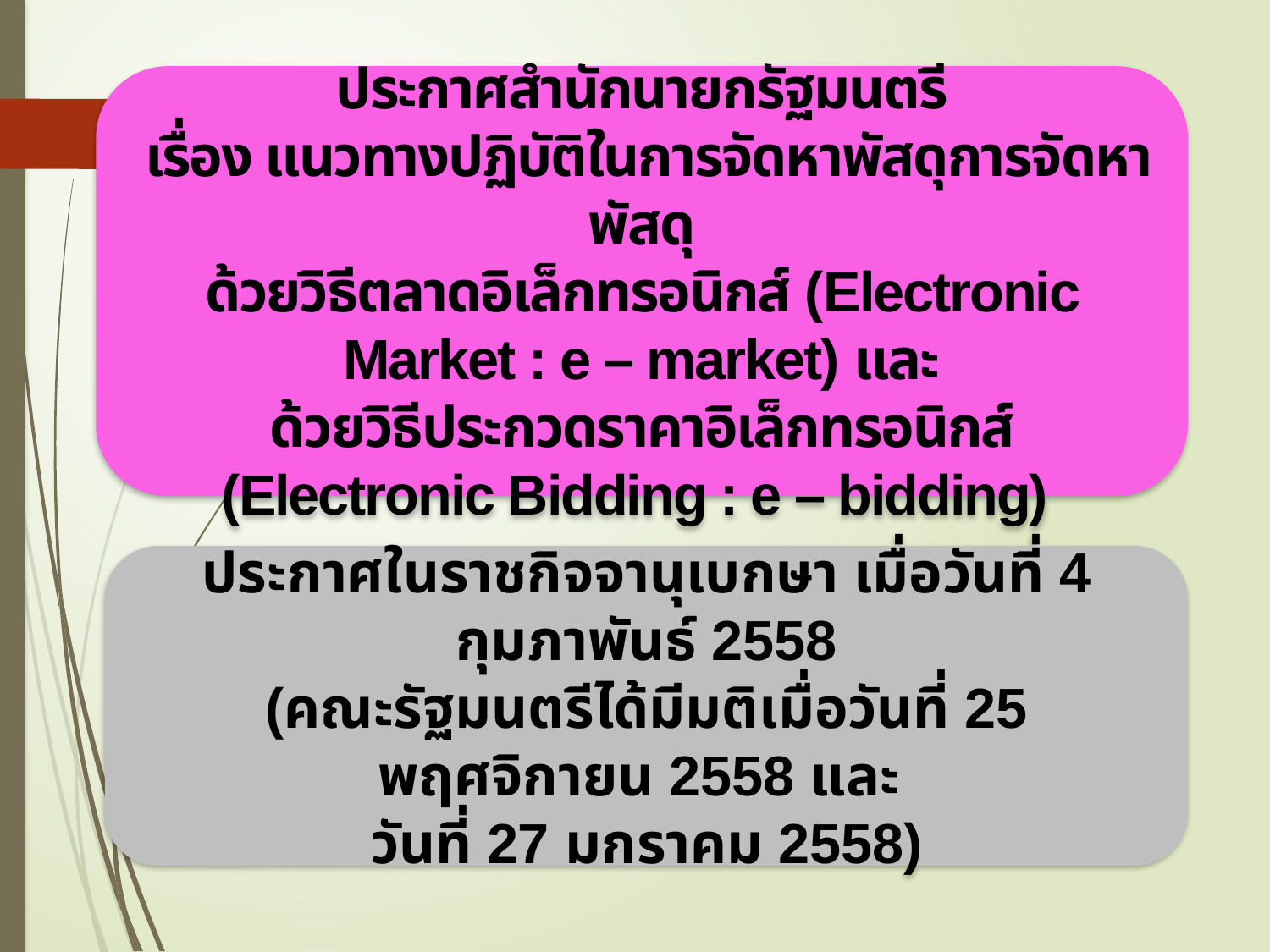

ประกาศสำนักนายกรัฐมนตรี
 เรื่อง แนวทางปฏิบัติในการจัดหาพัสดุการจัดหาพัสดุ
ด้วยวิธีตลาดอิเล็กทรอนิกส์ (Electronic Market : e – market) และ
ด้วยวิธีประกวดราคาอิเล็กทรอนิกส์ (Electronic Bidding : e – bidding)
ประกาศในราชกิจจานุเบกษา เมื่อวันที่ 4 กุมภาพันธ์ 2558
(คณะรัฐมนตรีได้มีมติเมื่อวันที่ 25 พฤศจิกายน 2558 และ
วันที่ 27 มกราคม 2558)